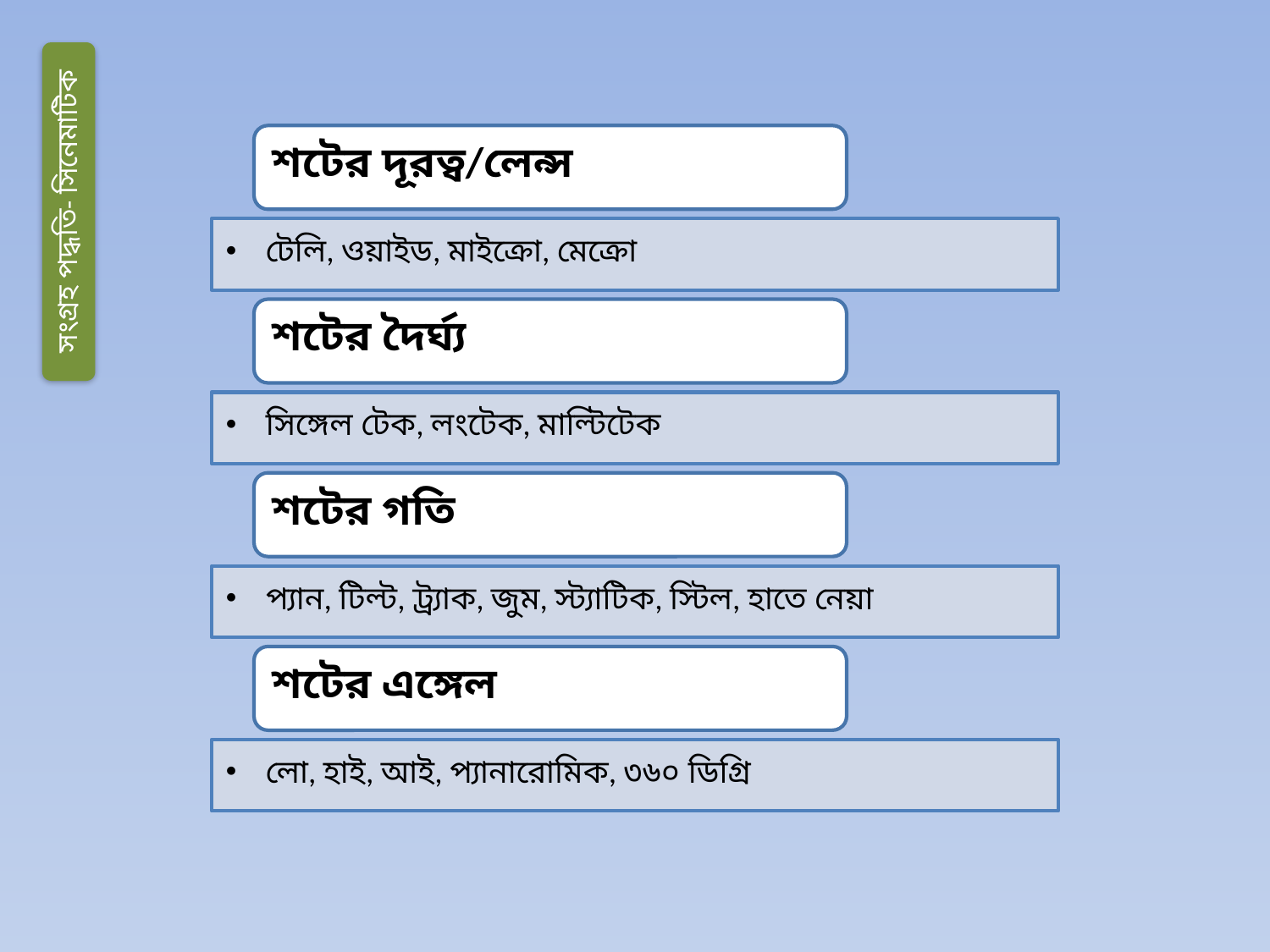

শটের দূরত্ব/লেন্স
শটের দৈর্ঘ্য
শটের গতি
টেলি, ওয়াইড, মাইক্রো, মেক্রো
সিঙ্গেল টেক, লংটেক, মাল্টিটেক
প্যান, টিল্ট, ট্র্যাক, জুম, স্ট্যাটিক, স্টিল, হাতে নেয়া
শটের এঙ্গেল
লো, হাই, আই, প্যানারোমিক, ৩৬০ ডিগ্রি

সংগ্রহ পদ্ধতি- সিনেমাটিক